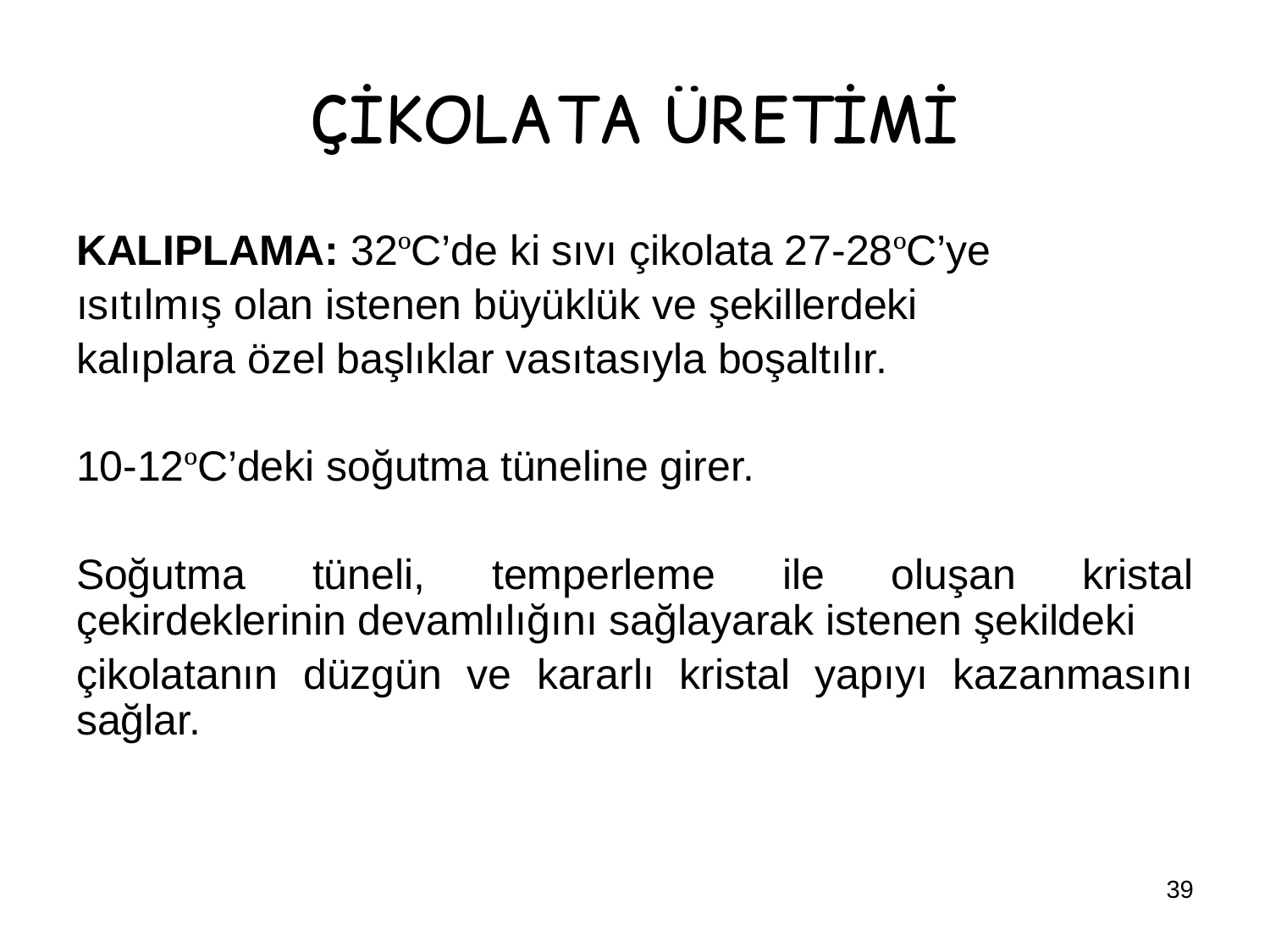

# ÇİKOLATA ÜRETİMİ
KALIPLAMA: 32ºC’de ki sıvı çikolata 27-28ºC’ye
ısıtılmış olan istenen büyüklük ve şekillerdeki
kalıplara özel başlıklar vasıtasıyla boşaltılır.

10-12ºC’deki soğutma tüneline girer.

Soğutma tüneli, temperleme ile oluşan kristal çekirdeklerinin devamlılığını sağlayarak istenen şekildeki
çikolatanın düzgün ve kararlı kristal yapıyı kazanmasını sağlar.

39